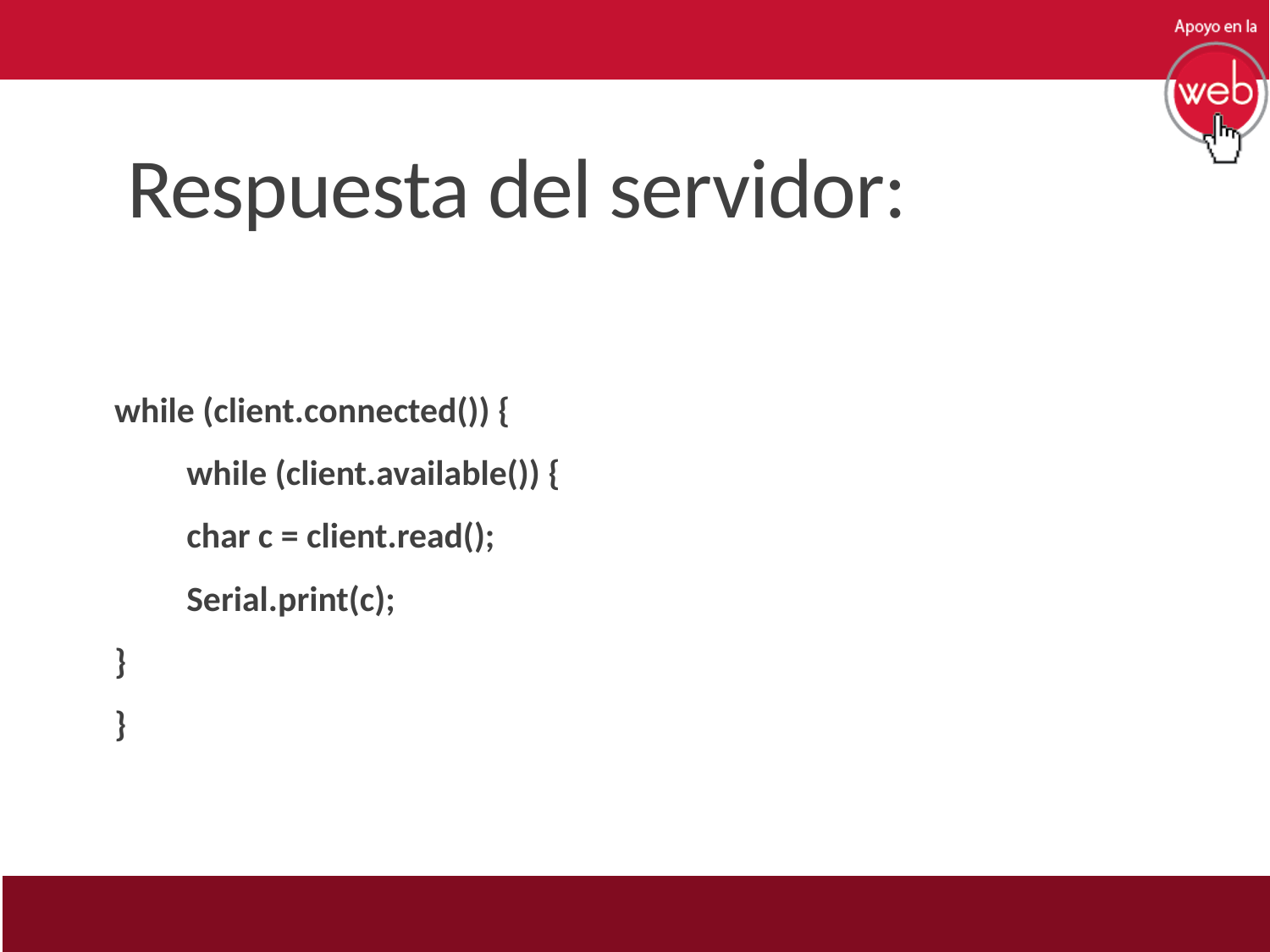

# Respuesta del servidor:

while (client.connected()) {
         while (client.available()) {
         char c = client.read();
         Serial.print(c);
}
}